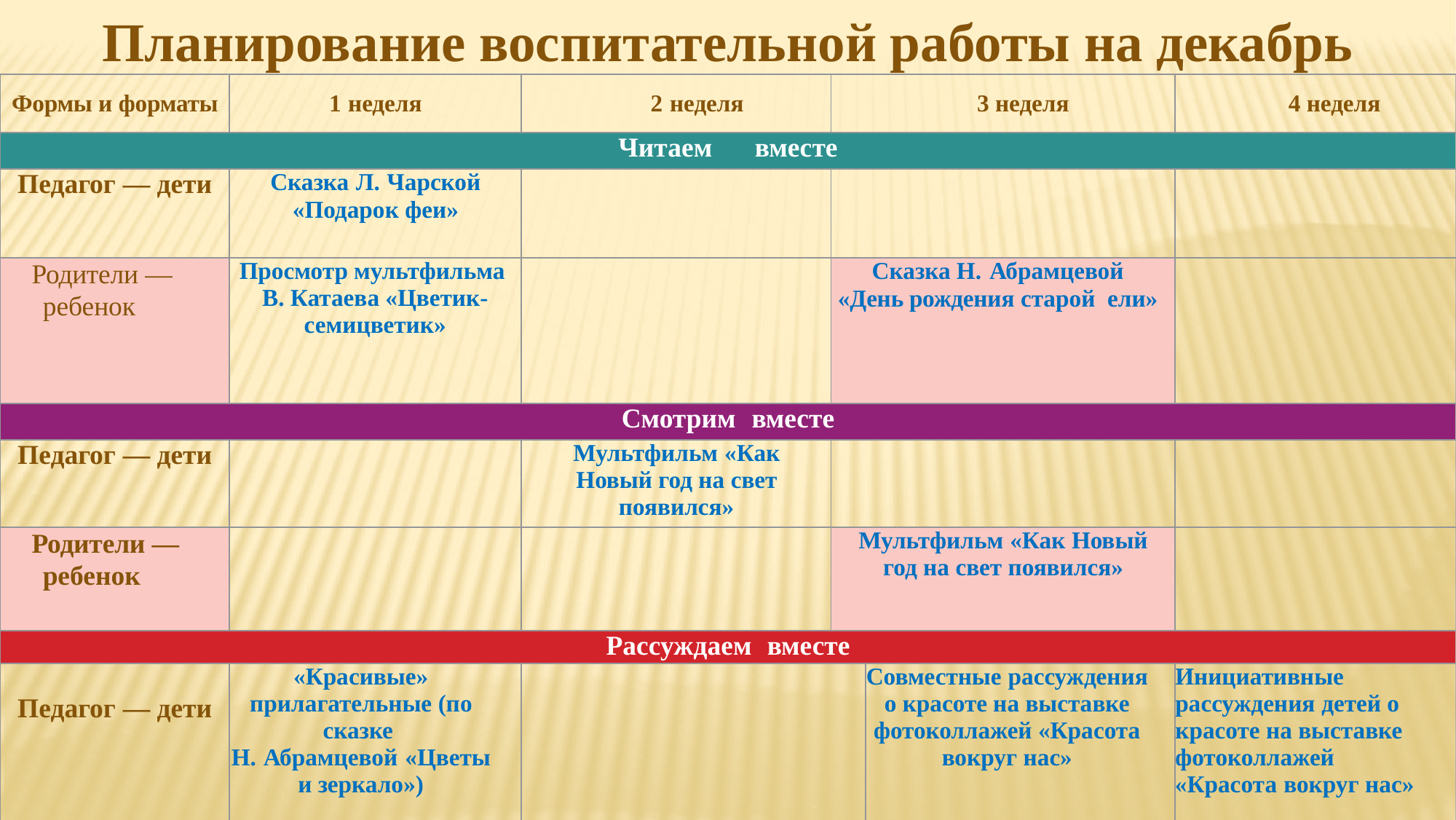

Планирование воспитательной работы на декабрь
| Формы и форматы | 1 неделя | 2 неделя | 3 неделя |  | 4 неделя |
| --- | --- | --- | --- | --- | --- |
| Читаем вместе |  |  |  |  |  |
| Педагог — дети | Сказка Л. Чарской «Подарок феи» |  |  |  |  |
| Родители — ребенок | Просмотр мультфильма В. Катаева «Цветик-семицветик» |  | Сказка Н. Абрамцевой «День рождения старой ели» |  |  |
| Смотрим вместе |  |  |  |  |  |
| Педагог — дети |  | Мультфильм «Как Новый год на свет появился» |  |  |  |
| Родители — ребенок |  |  | Мультфильм «Как Новый год на свет появился» |  |  |
| Рассуждаем вместе |  |  |  |  |  |
| Педагог — дети | «Красивые» прилагательные (по сказке Н. Абрамцевой «Цветы и зеркало») |  |  | Совместные рассуждения о красоте на выставке фотоколлажей «Красота вокруг нас» | Инициативные рассуждения детей о красоте на выставке фотоколлажей «Красота вокруг нас» |
| Родители — ребенок | Изготовление кормушек | «Красивые» прилагательные (по сказке Н. Абрамцевой «Цветы и зеркало») |  |  |  |